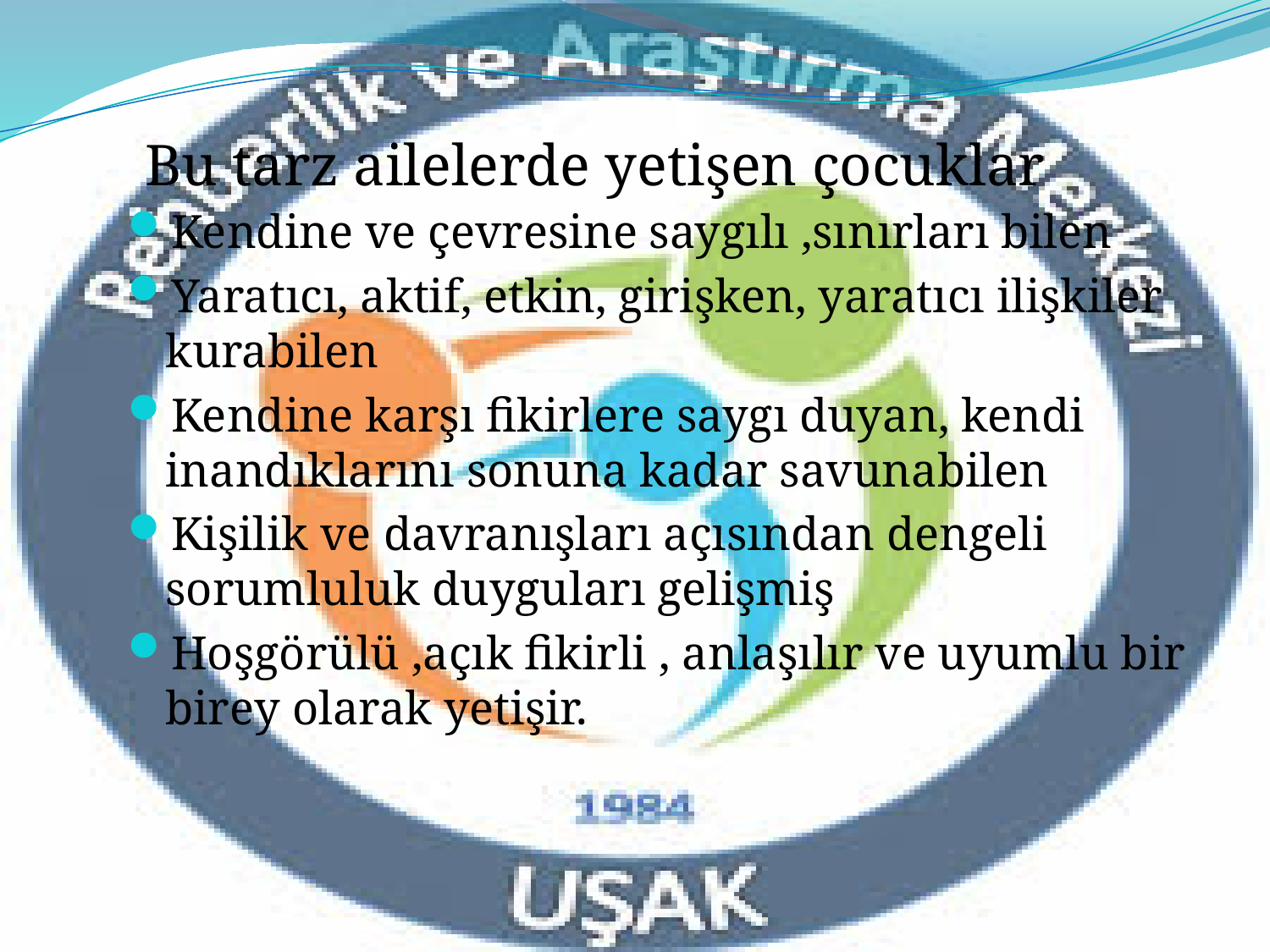

# Bu tarz ailelerde yetişen çocuklar
Kendine ve çevresine saygılı ,sınırları bilen
Yaratıcı, aktif, etkin, girişken, yaratıcı ilişkiler kurabilen
Kendine karşı fikirlere saygı duyan, kendi inandıklarını sonuna kadar savunabilen
Kişilik ve davranışları açısından dengeli sorumluluk duyguları gelişmiş
Hoşgörülü ,açık fikirli , anlaşılır ve uyumlu bir birey olarak yetişir.